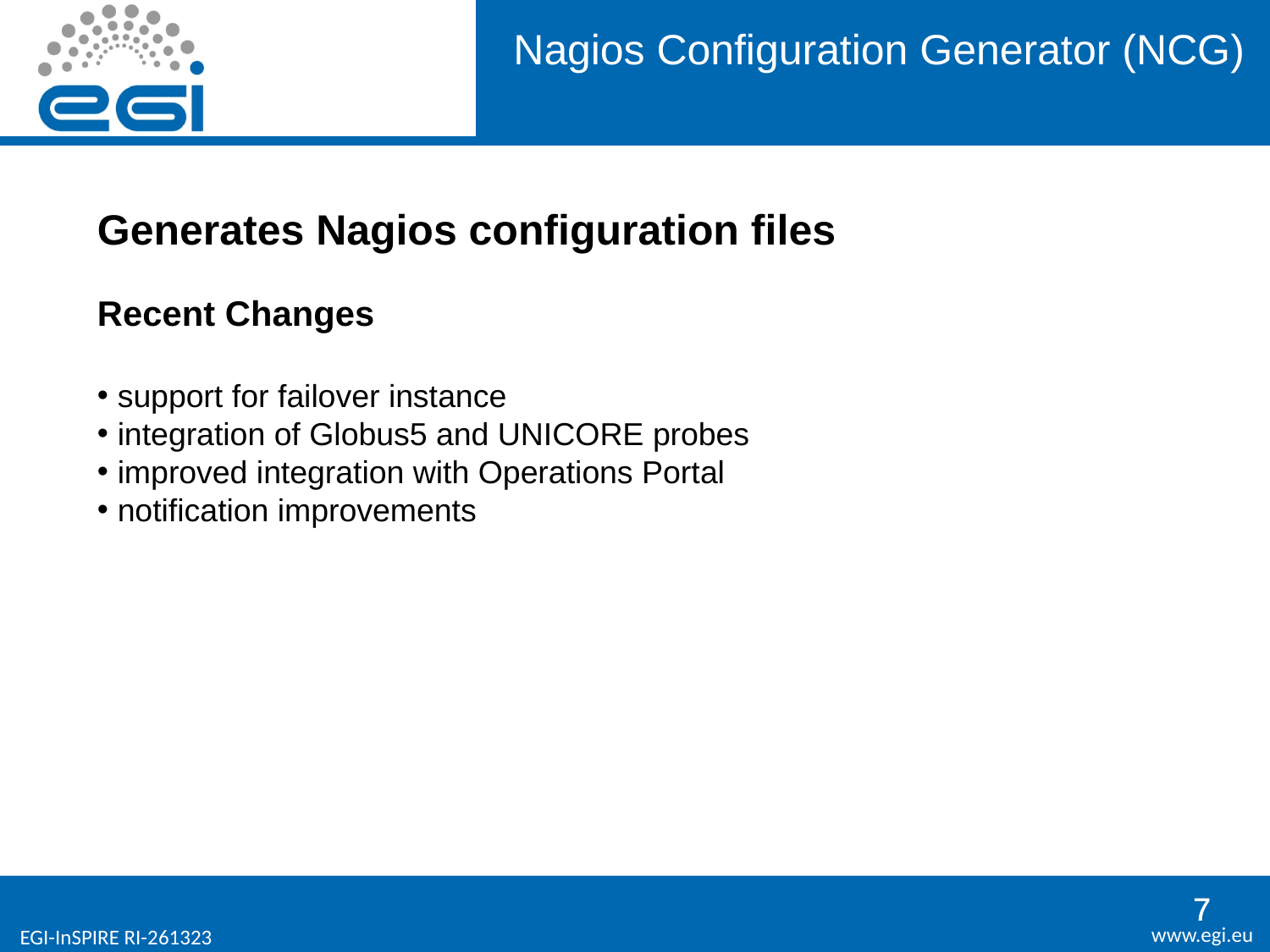

Nagios Configuration Generator (NCG)
Generates Nagios configuration files

Recent Changes

 support for failover instance
 integration of Globus5 and UNICORE probes
 improved integration with Operations Portal
 notification improvements
7